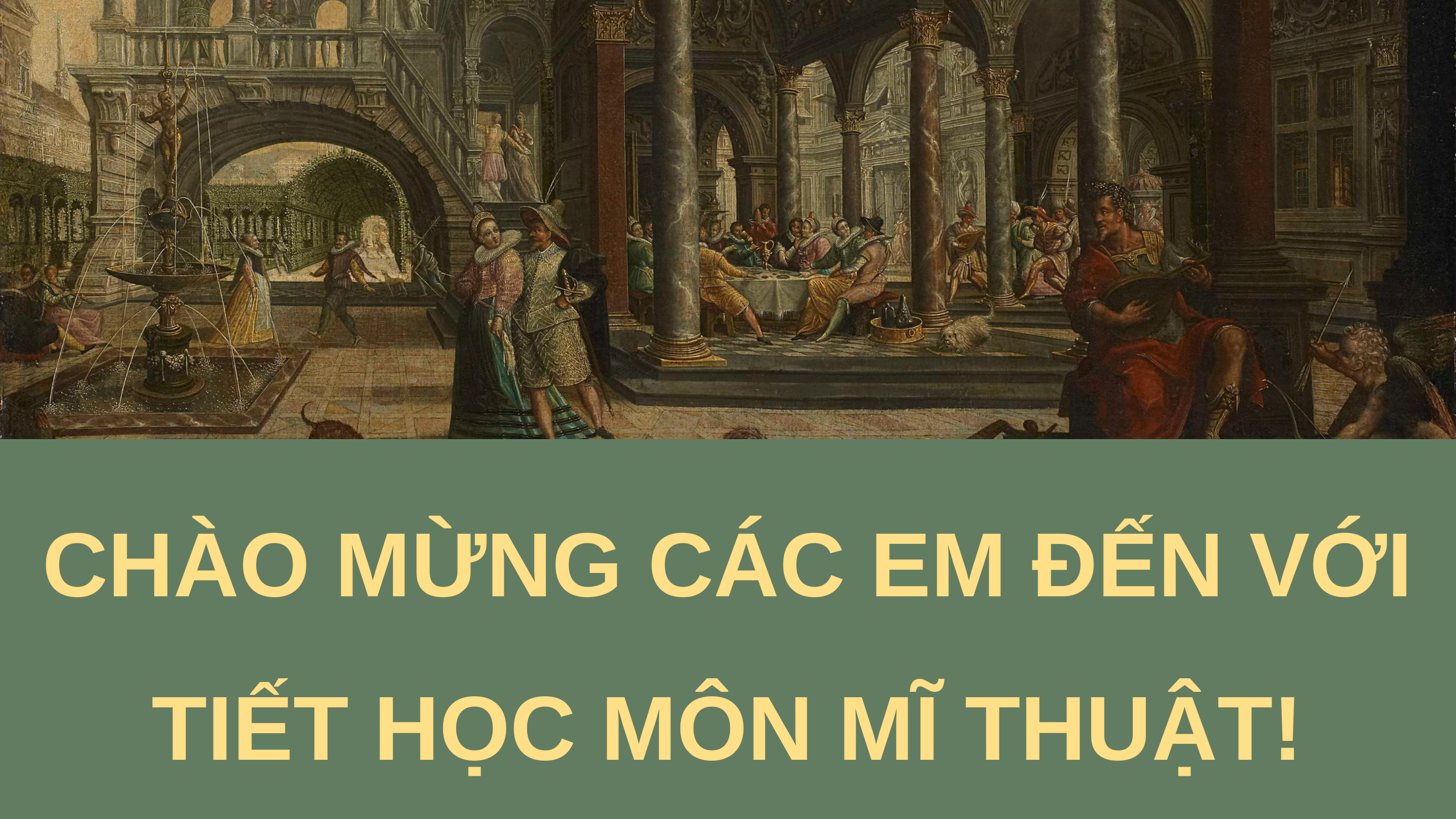

CHÀO MỪNG CÁC EM ĐẾN VỚI
TIẾT HỌC MÔN MĨ THUẬT!